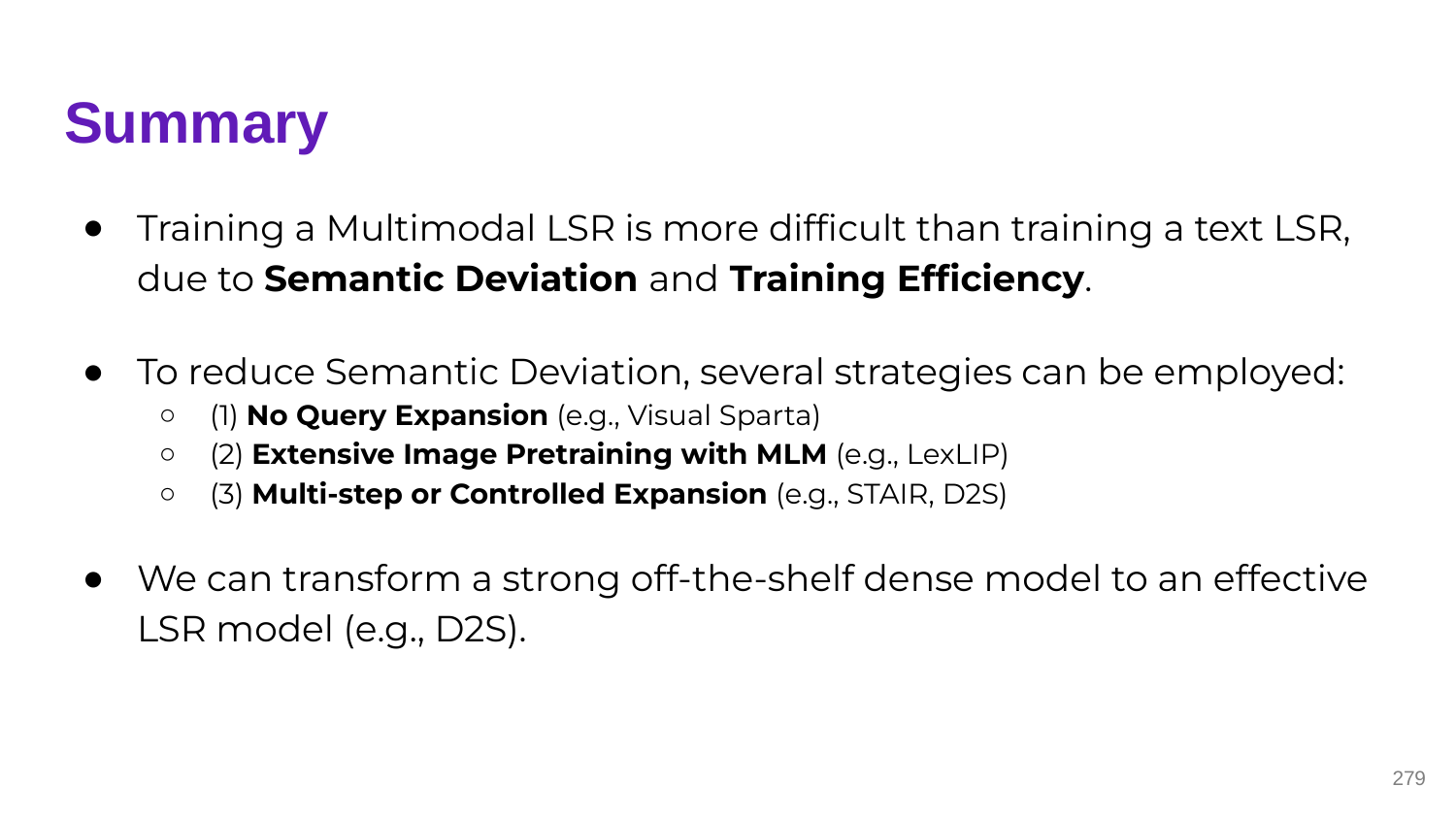

# Summary
Training a Multimodal LSR is more difficult than training a text LSR, due to Semantic Deviation and Training Efficiency.
To reduce Semantic Deviation, several strategies can be employed:
(1) No Query Expansion (e.g., Visual Sparta)
(2) Extensive Image Pretraining with MLM (e.g., LexLIP)
(3) Multi-step or Controlled Expansion (e.g., STAIR, D2S)
We can transform a strong off-the-shelf dense model to an effective LSR model (e.g., D2S).
279